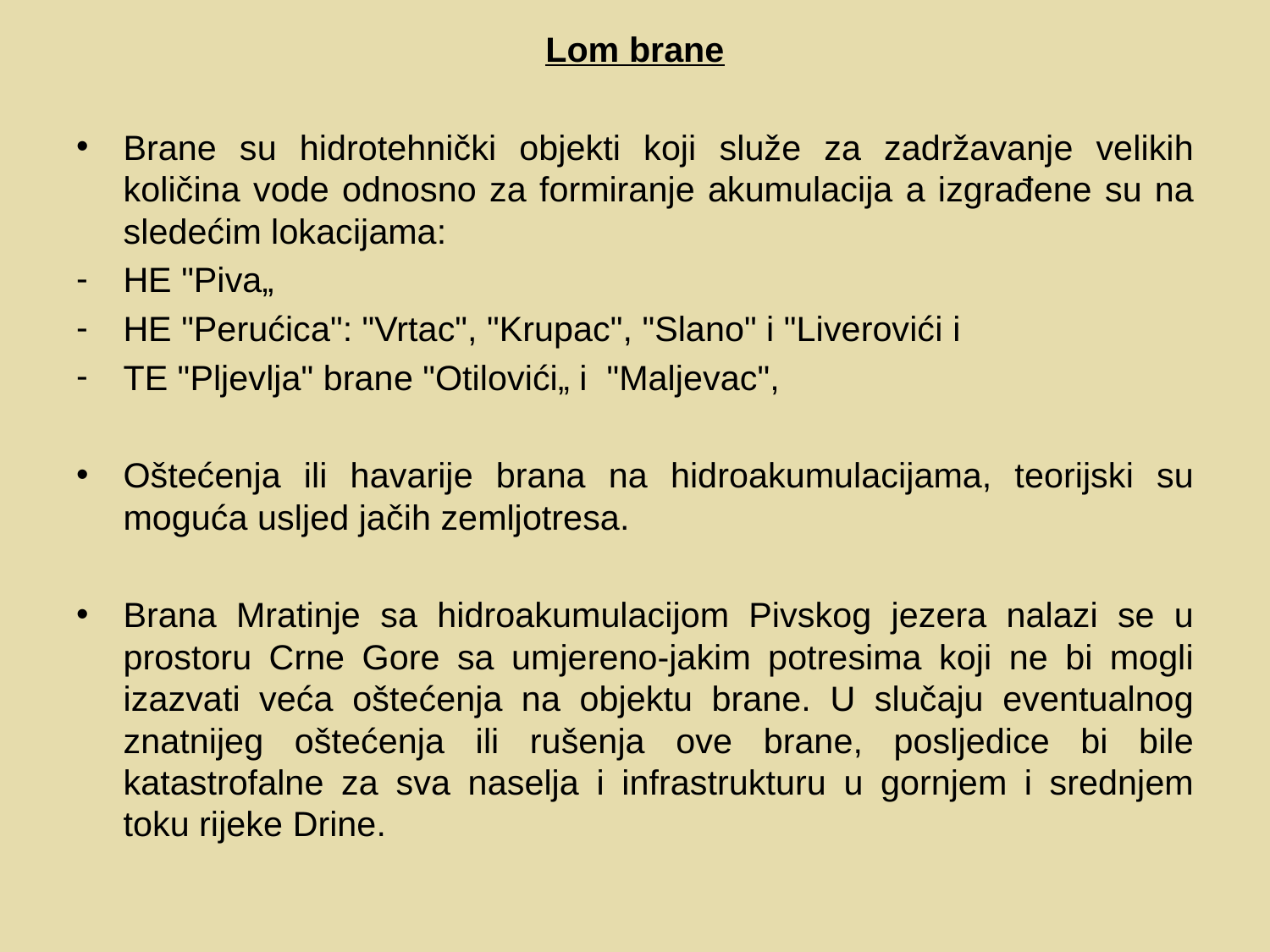

Lom brane

Brane su hidrotehnički objekti koji služe za zadržavanje velikih količina vode odnosno za formiranje akumulacija a izgrađene su na sledećim lokacijama:
HE "Piva„
HE "Perućica": "Vrtac", "Krupac", "Slano" i "Liverovići i
TE "Pljevlja" brane "Otilovići„ i  "Maljevac",

Oštećenja ili havarije brana na hidroakumulacijama, teorijski su moguća usljed jačih zemljotresa.

Brana Mratinje sa hidroakumulacijom Pivskog jezera nalazi se u prostoru Crne Gore sa umjereno-jakim potresima koji ne bi mogli izazvati veća oštećenja na objektu brane. U slučaju eventualnog znatnijeg oštećenja ili rušenja ove brane, posljedice bi bile katastrofalne za sva naselja i infrastrukturu u gornjem i srednjem toku rijeke Drine.